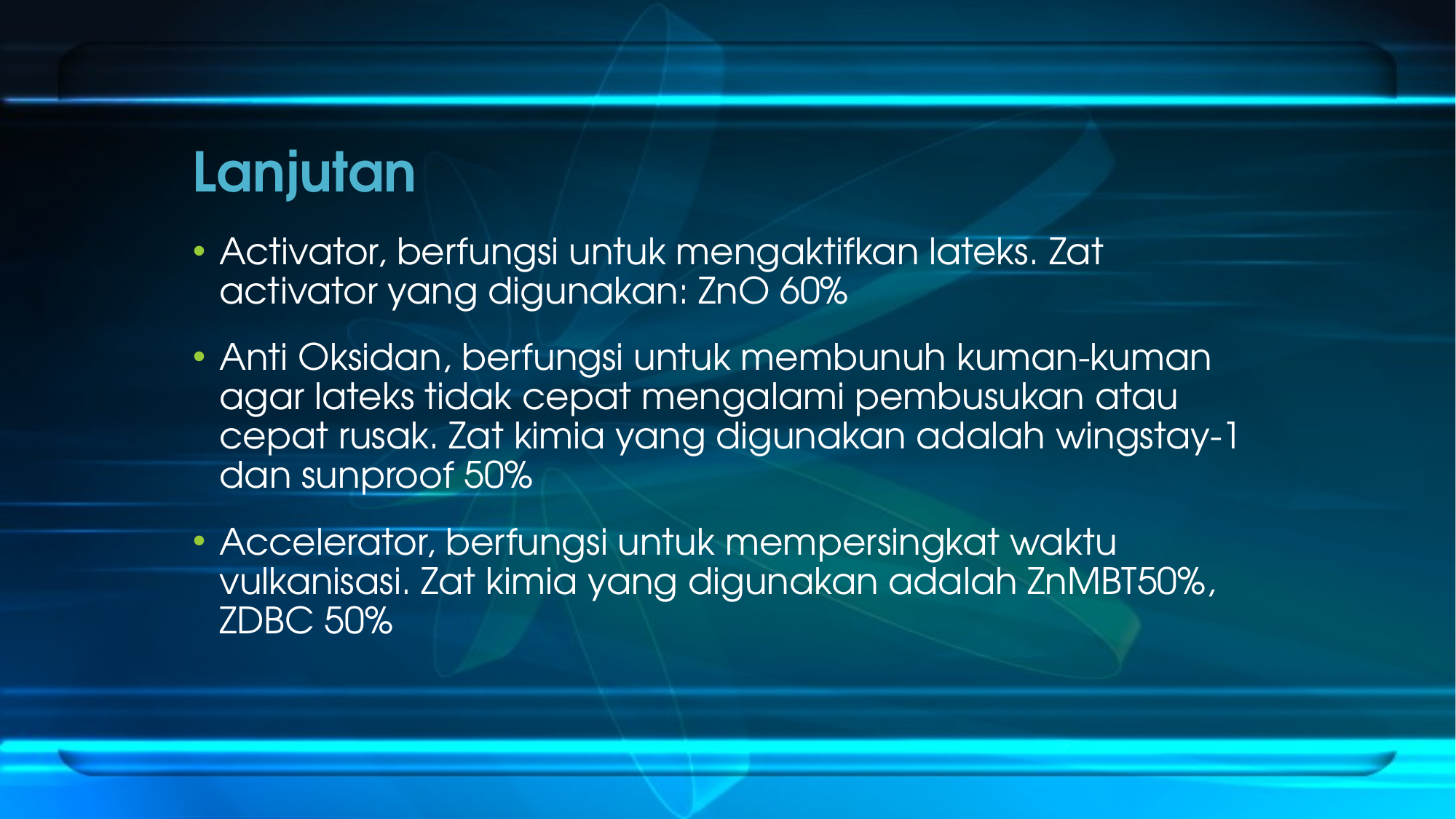

# Lanjutan
Activator, berfungsi untuk mengaktifkan lateks. Zat activator yang digunakan: ZnO 60%
Anti Oksidan, berfungsi untuk membunuh kuman-kuman agar lateks tidak cepat mengalami pembusukan atau cepat rusak. Zat kimia yang digunakan adalah wingstay-1 dan sunproof 50%
Accelerator, berfungsi untuk mempersingkat waktu vulkanisasi. Zat kimia yang digunakan adalah ZnMBT50%, ZDBC 50%